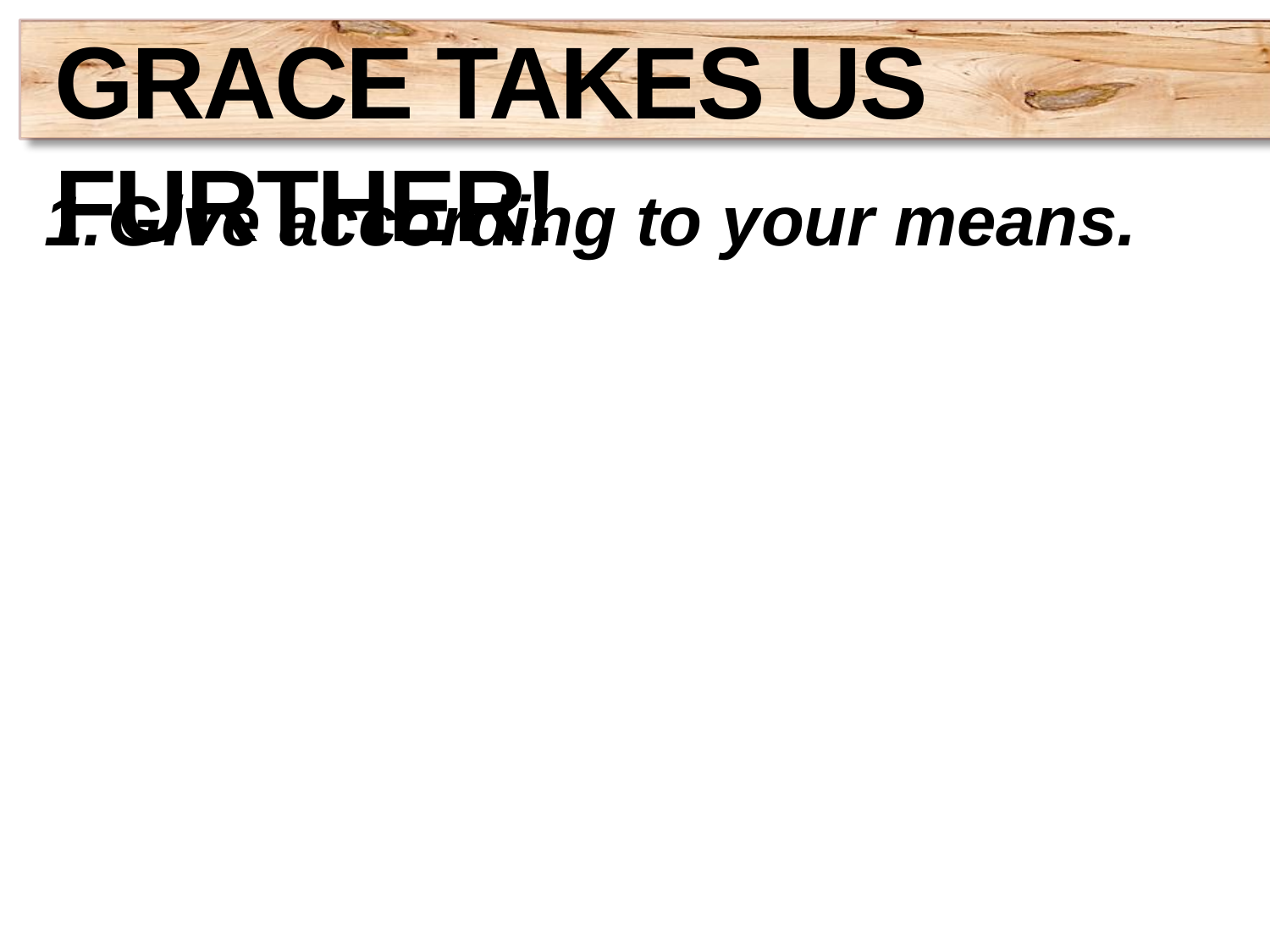

Grace takes us further!
Give according to your means.